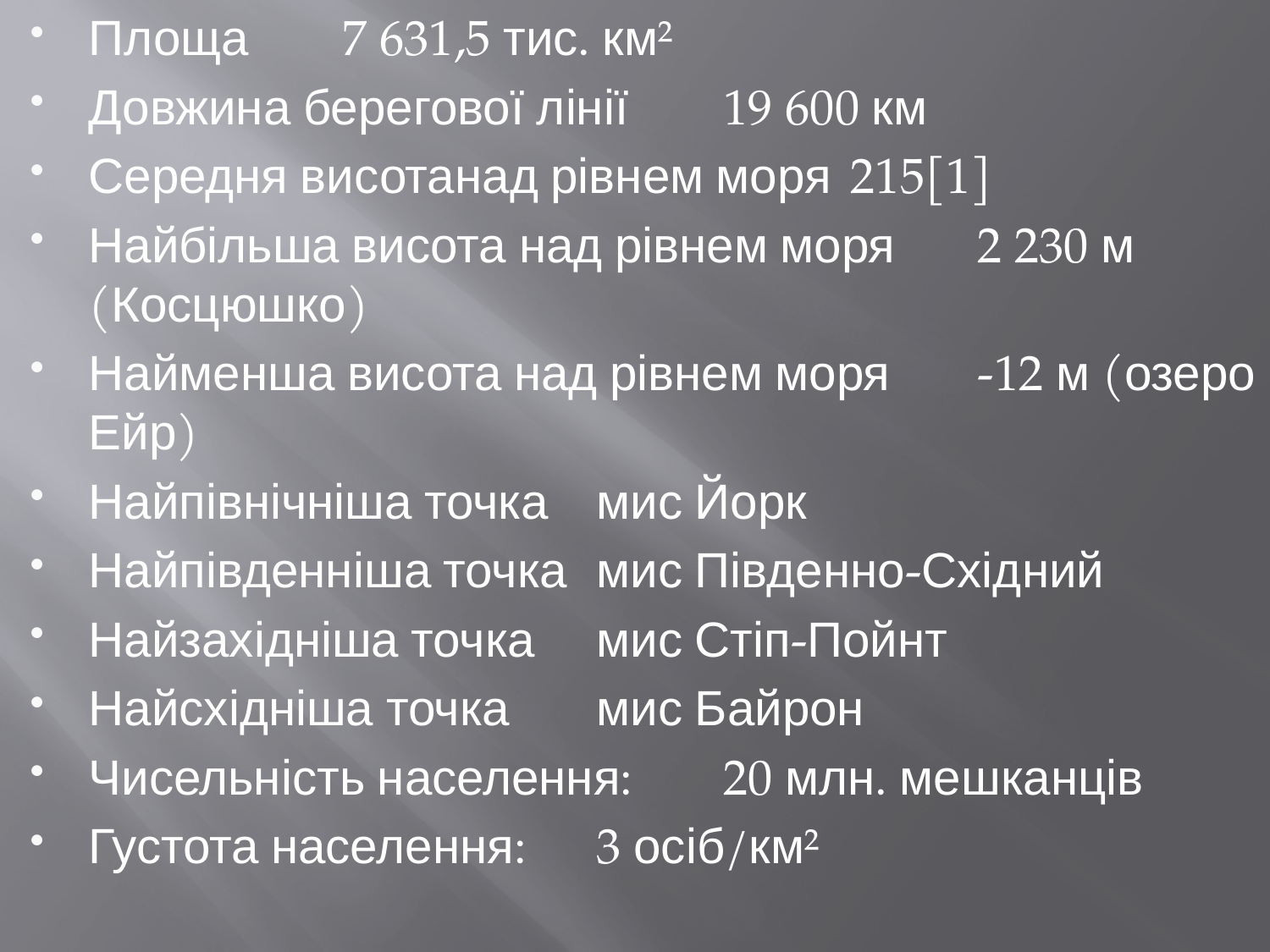

Площа	7 631,5 тис. км²
Довжина берегової лінії	19 600 км
Середня висотанад рівнем моря	215[1]
Найбільша висота над рівнем моря	2 230 м (Косцюшко)
Найменша висота над рівнем моря	-12 м (озеро Ейр)
Найпівнічніша точка	мис Йорк
Найпівденніша точка	мис Південно-Східний
Найзахідніша точка	мис Стіп-Пойнт
Найсхідніша точка	мис Байрон
Чисельність населення:	20 млн. мешканців
Густота населення:	3 осіб/км²